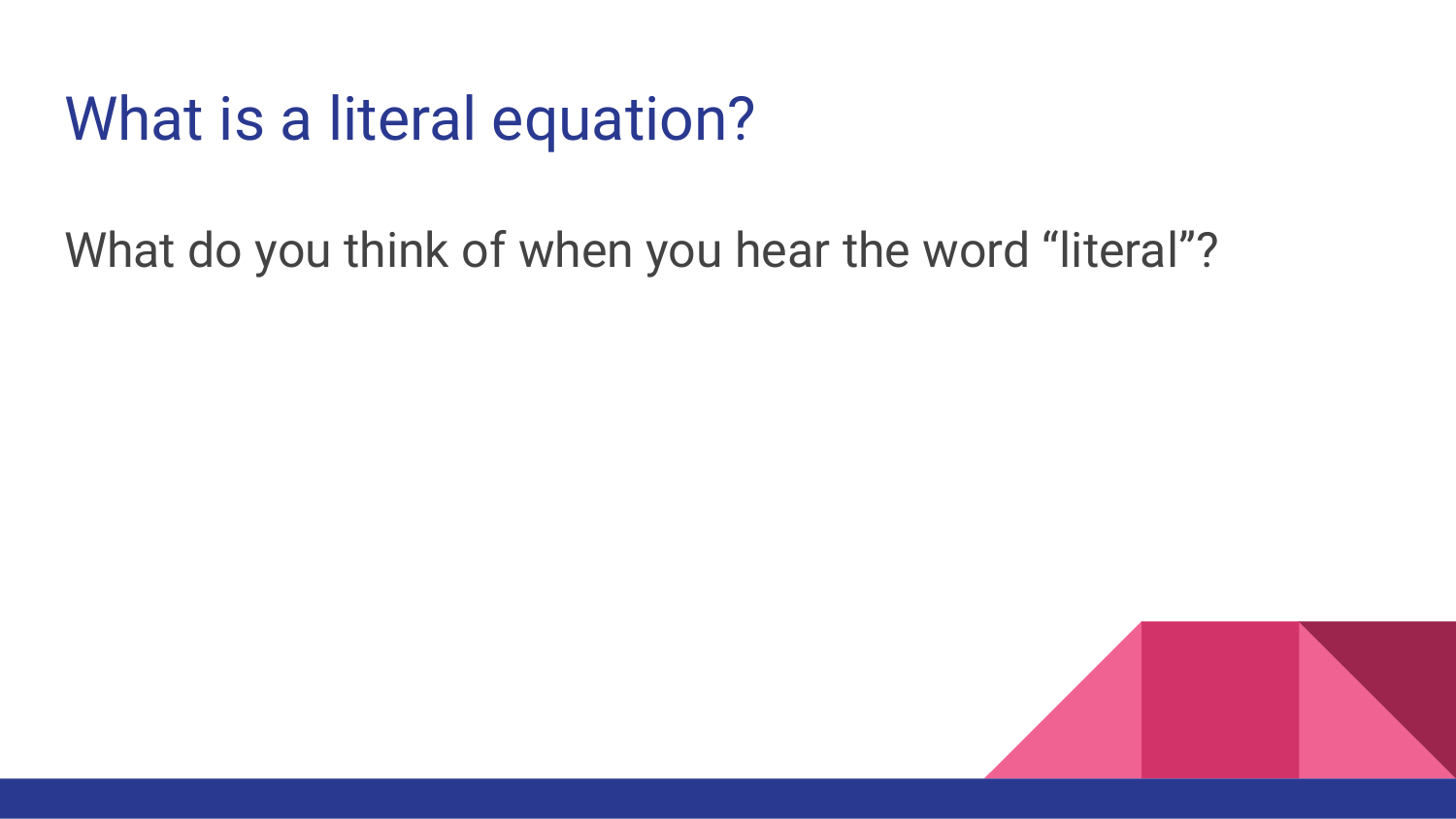

# What is a literal equation?
What do you think of when you hear the word “literal”?